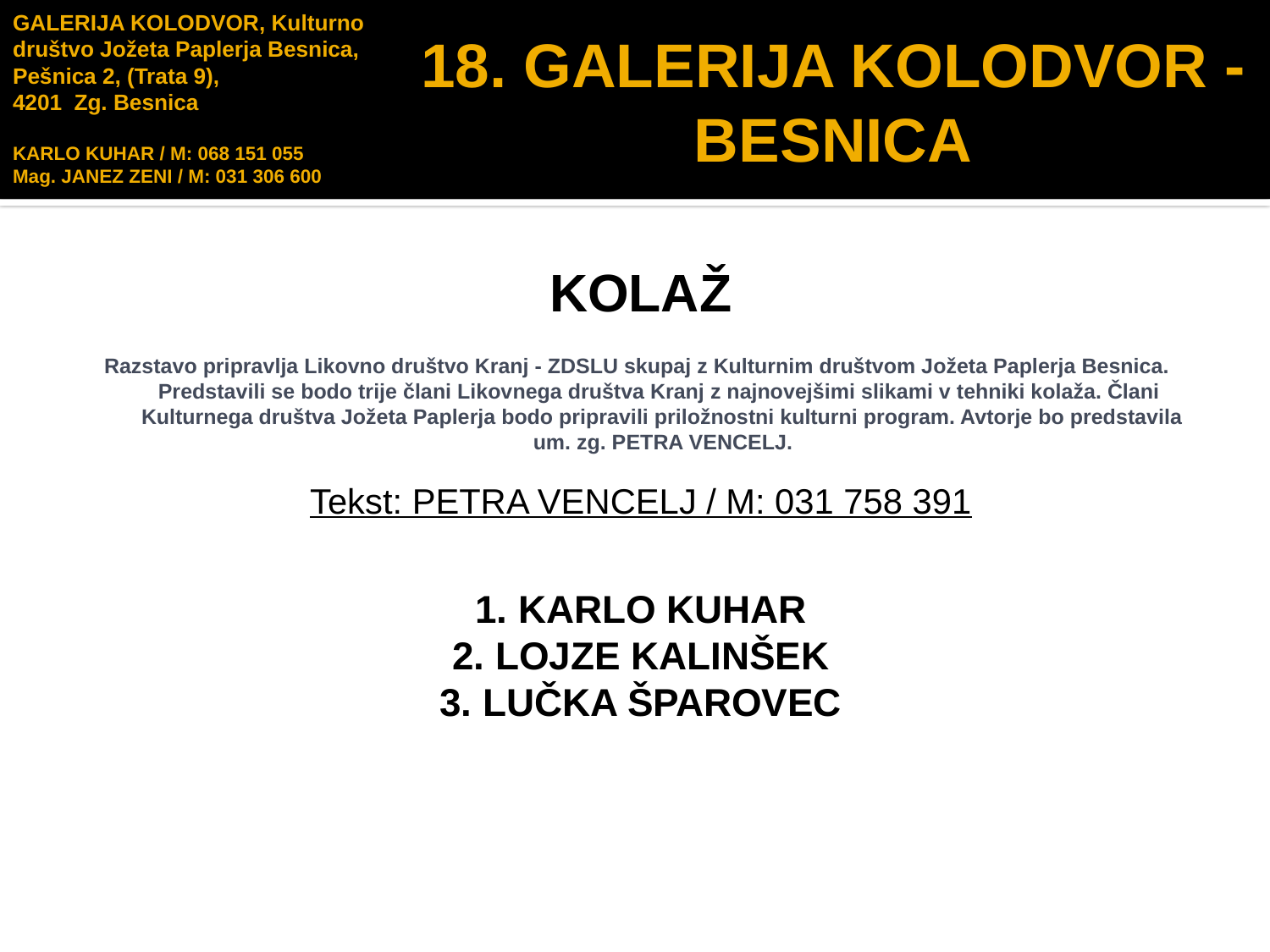

# GALERIJA KOLODVOR, Kulturno društvo Jožeta Paplerja Besnica, Pešnica 2, (Trata 9), 4201  Zg. Besnica KARLO KUHAR / M: 068 151 055 Mag. JANEZ ZENI / M: 031 306 600
18. GALERIJA KOLODVOR - BESNICA
KOLAŽ

Razstavo pripravlja Likovno društvo Kranj - ZDSLU skupaj z Kulturnim društvom Jožeta Paplerja Besnica.  Predstavili se bodo trije člani Likovnega društva Kranj z najnovejšimi slikami v tehniki kolaža. Člani  Kulturnega društva Jožeta Paplerja bodo pripravili priložnostni kulturni program. Avtorje bo predstavila um. zg. PETRA VENCELJ.

Tekst: PETRA VENCELJ / M: 031 758 391

1. KARLO KUHAR
2. LOJZE KALINŠEK
3. LUČKA ŠPAROVEC